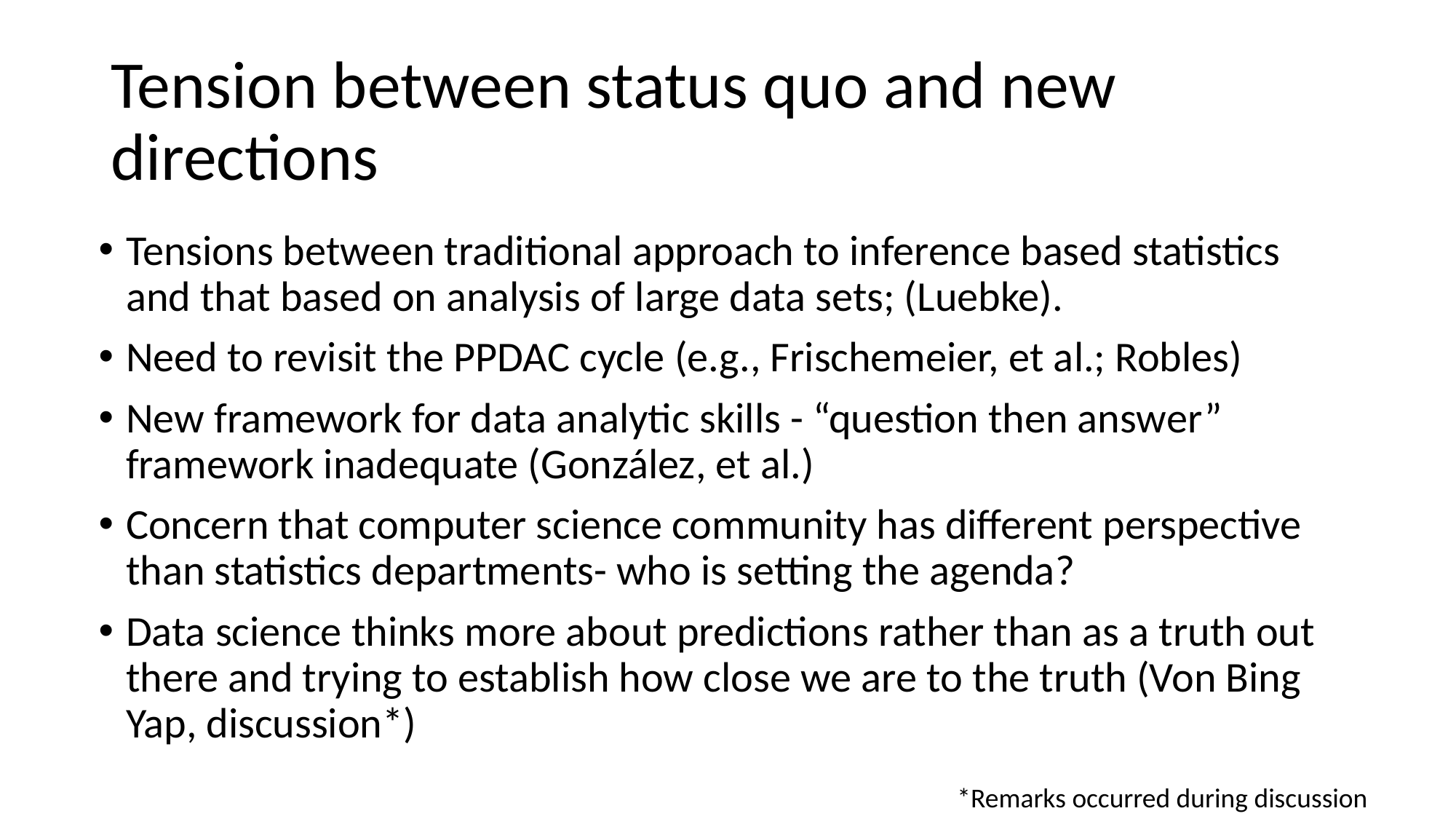

# Tension between status quo and new directions
Tensions between traditional approach to inference based statistics and that based on analysis of large data sets; (Luebke).
Need to revisit the PPDAC cycle (e.g., Frischemeier, et al.; Robles)
New framework for data analytic skills - “question then answer” framework inadequate (González, et al.)
Concern that computer science community has different perspective than statistics departments- who is setting the agenda?
Data science thinks more about predictions rather than as a truth out there and trying to establish how close we are to the truth (Von Bing Yap, discussion*)

*Remarks occurred during discussion